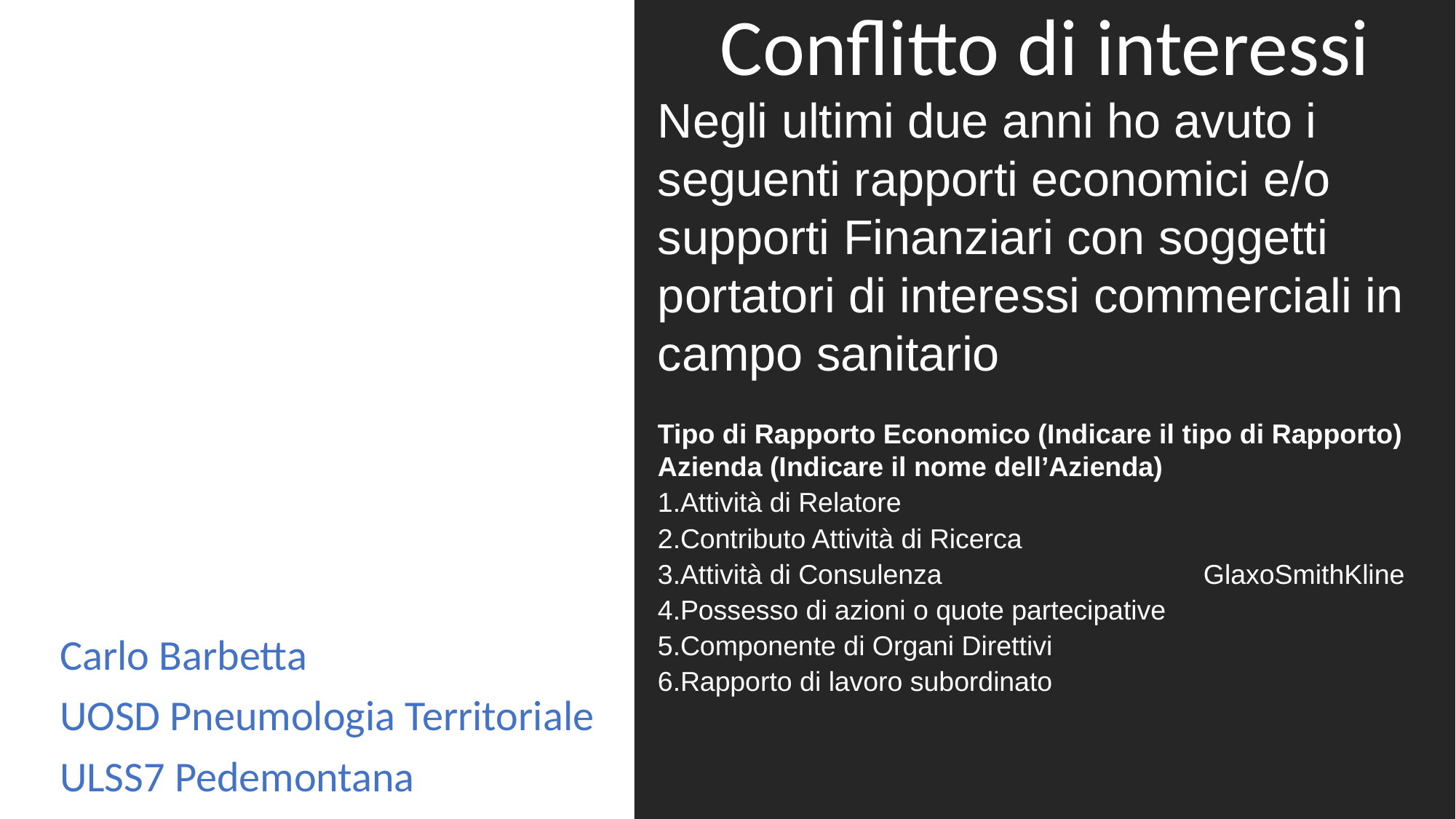

Conflitto di interessi

Negli ultimi due anni ho avuto i seguenti rapporti economici e/o supporti Finanziari con soggetti portatori di interessi commerciali in campo sanitario
Tipo di Rapporto Economico (Indicare il tipo di Rapporto) Azienda (Indicare il nome dell’Azienda)
Attività di Relatore
Contributo Attività di Ricerca
Attività di Consulenza 			GlaxoSmithKline
Possesso di azioni o quote partecipative
Componente di Organi Direttivi
Rapporto di lavoro subordinato
Carlo Barbetta
UOSD Pneumologia Territoriale
ULSS7 Pedemontana